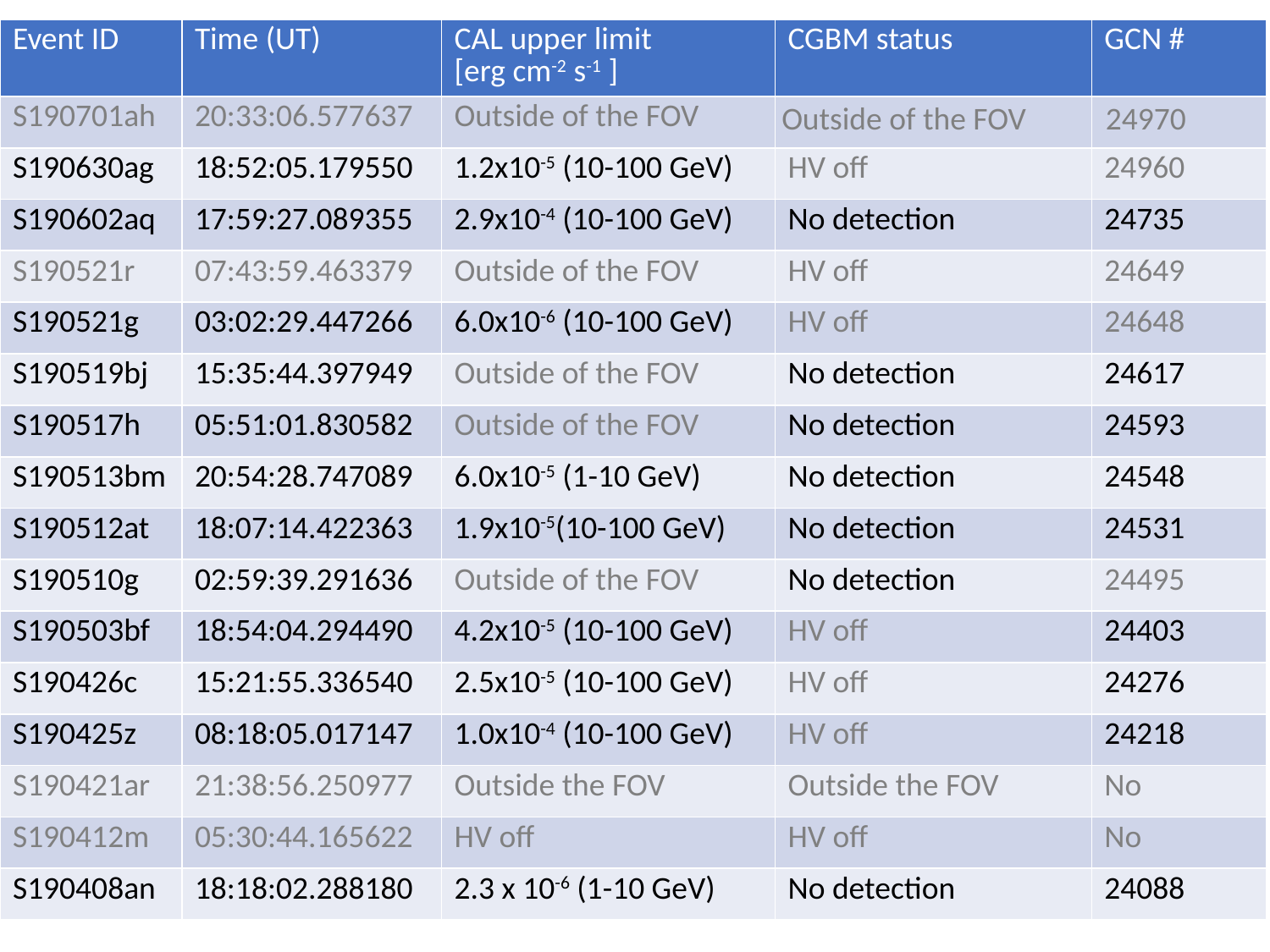

| Event ID | Time (UT) | CAL upper limit [erg cm-2 s-1 ] | CGBM status | GCN # |
| --- | --- | --- | --- | --- |
| S190701ah | 20:33:06.577637 | Outside of the FOV | Outside of the FOV | 24970 |
| S190630ag | 18:52:05.179550 | 1.2x10-5 (10-100 GeV) | HV off | 24960 |
| S190602aq | 17:59:27.089355 | 2.9x10-4 (10-100 GeV) | No detection | 24735 |
| S190521r | 07:43:59.463379 | Outside of the FOV | HV off | 24649 |
| S190521g | 03:02:29.447266 | 6.0x10-6 (10-100 GeV) | HV off | 24648 |
| S190519bj | 15:35:44.397949 | Outside of the FOV | No detection | 24617 |
| S190517h | 05:51:01.830582 | Outside of the FOV | No detection | 24593 |
| S190513bm | 20:54:28.747089 | 6.0x10-5 (1-10 GeV) | No detection | 24548 |
| S190512at | 18:07:14.422363 | 1.9x10-5(10-100 GeV) | No detection | 24531 |
| S190510g | 02:59:39.291636 | Outside of the FOV | No detection | 24495 |
| S190503bf | 18:54:04.294490 | 4.2x10-5 (10-100 GeV) | HV off | 24403 |
| S190426c | 15:21:55.336540 | 2.5x10-5 (10-100 GeV) | HV off | 24276 |
| S190425z | 08:18:05.017147 | 1.0x10-4 (10-100 GeV) | HV off | 24218 |
| S190421ar | 21:38:56.250977 | Outside the FOV | Outside the FOV | No |
| S190412m | 05:30:44.165622 | HV off | HV off | No |
| S190408an | 18:18:02.288180 | 2.3 x 10-6 (1-10 GeV) | No detection | 24088 |
19